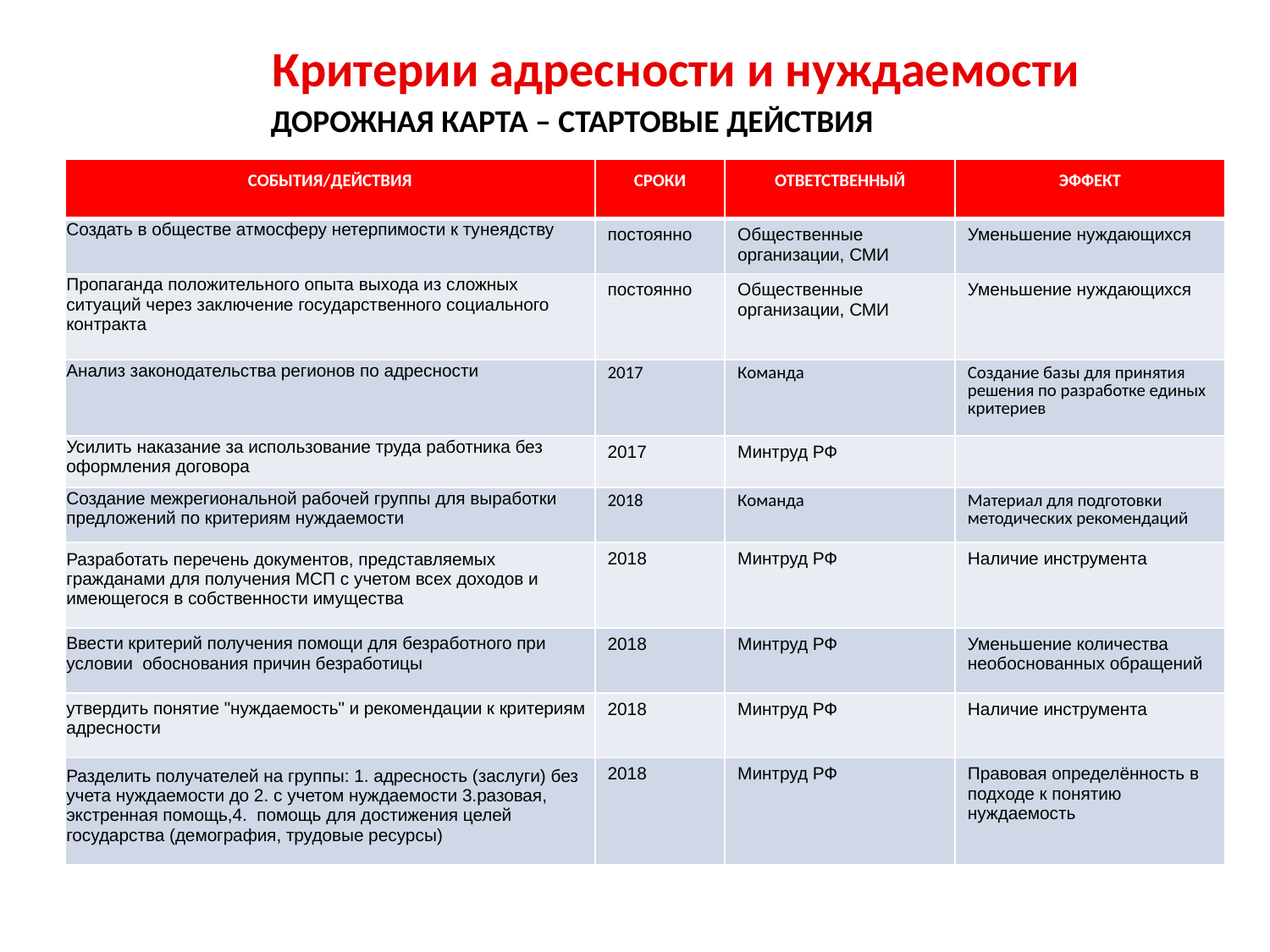

Критерии адресности и нуждаемости
ДОРОЖНАЯ КАРТА – СТАРТОВЫЕ ДЕЙСТВИЯ

| СОБЫТИЯ/ДЕЙСТВИЯ | СРОКИ | ОТВЕТСТВЕННЫЙ | ЭФФЕКТ |
| --- | --- | --- | --- |
| Создать в обществе атмосферу нетерпимости к тунеядству | постоянно | Общественные организации, СМИ | Уменьшение нуждающихся |
| Пропаганда положительного опыта выхода из сложных ситуаций через заключение государственного социального контракта | постоянно | Общественные организации, СМИ | Уменьшение нуждающихся |
| Анализ законодательства регионов по адресности | 2017 | Команда | Создание базы для принятия решения по разработке единых критериев |
| Усилить наказание за использование труда работника без оформления договора | 2017 | Минтруд РФ |  |
| Создание межрегиональной рабочей группы для выработки предложений по критериям нуждаемости | 2018 | Команда | Материал для подготовки методических рекомендаций |
| Разработать перечень документов, представляемых гражданами для получения МСП с учетом всех доходов и имеющегося в собственности имущества | 2018 | Минтруд РФ | Наличие инструмента |
| Ввести критерий получения помощи для безработного при условии обоснования причин безработицы | 2018 | Минтруд РФ | Уменьшение количества необоснованных обращений |
| утвердить понятие "нуждаемость" и рекомендации к критериям адресности | 2018 | Минтруд РФ | Наличие инструмента |
| Разделить получателей на группы: 1. адресность (заслуги) без учета нуждаемости до 2. с учетом нуждаемости 3.разовая, экстренная помощь,4. помощь для достижения целей государства (демография, трудовые ресурсы) | 2018 | Минтруд РФ | Правовая определённость в подходе к понятию нуждаемость |